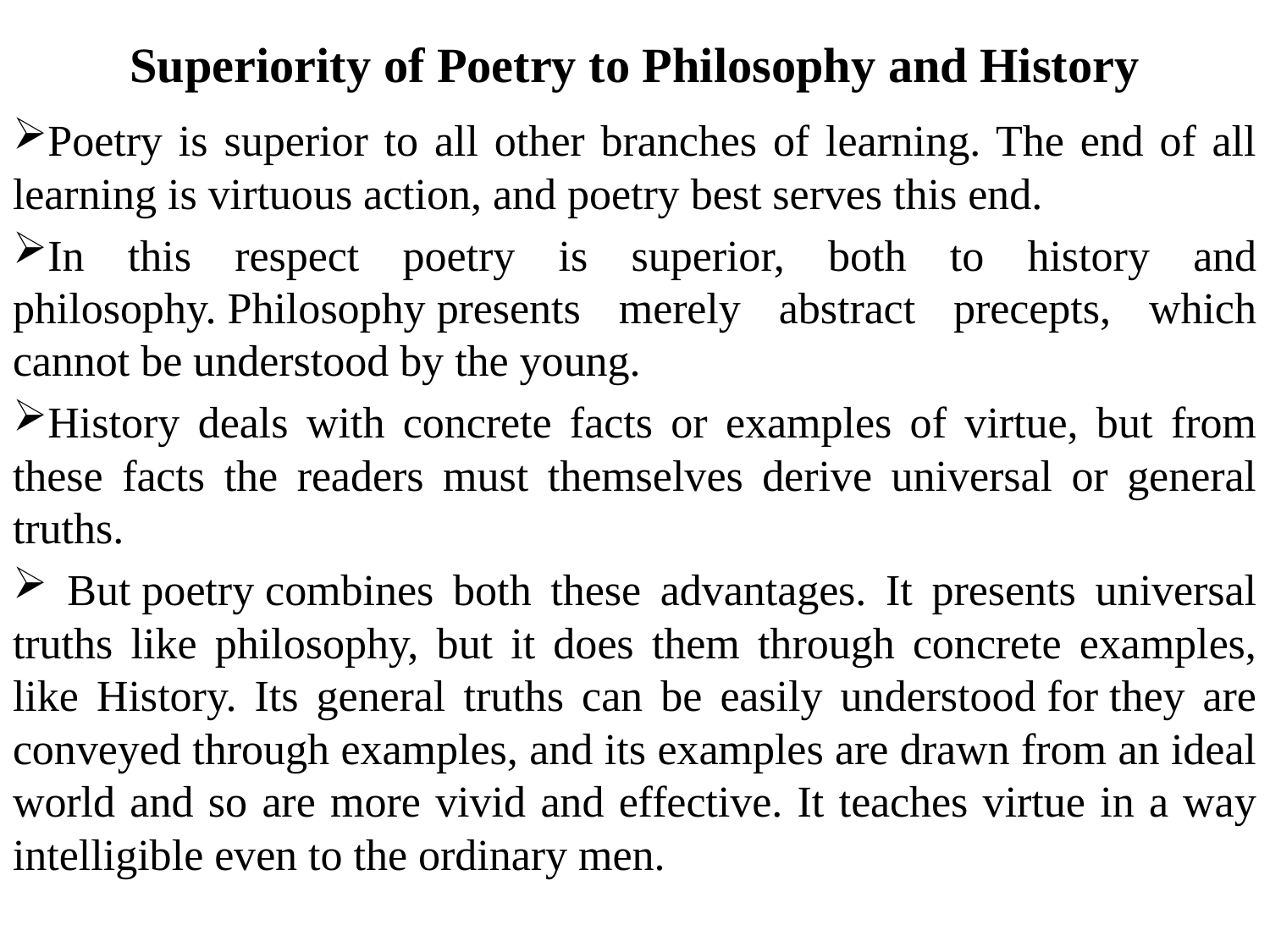

# Superiority of Poetry to Philosophy and History
Poetry is superior to all other branches of learning. The end of all learning is virtuous action, and poetry best serves this end.
In this respect poetry is superior, both to history and philosophy. Philosophy presents merely abstract precepts, which cannot be understood by the young.
History deals with concrete facts or examples of virtue, but from these facts the readers must themselves derive universal or general truths.
 But poetry combines both these advantages. It presents universal truths like philosophy, but it does them through concrete examples, like History. Its general truths can be easily understood for they are conveyed through examples, and its examples are drawn from an ideal world and so are more vivid and effective. It teaches virtue in a way intelligible even to the ordinary men.